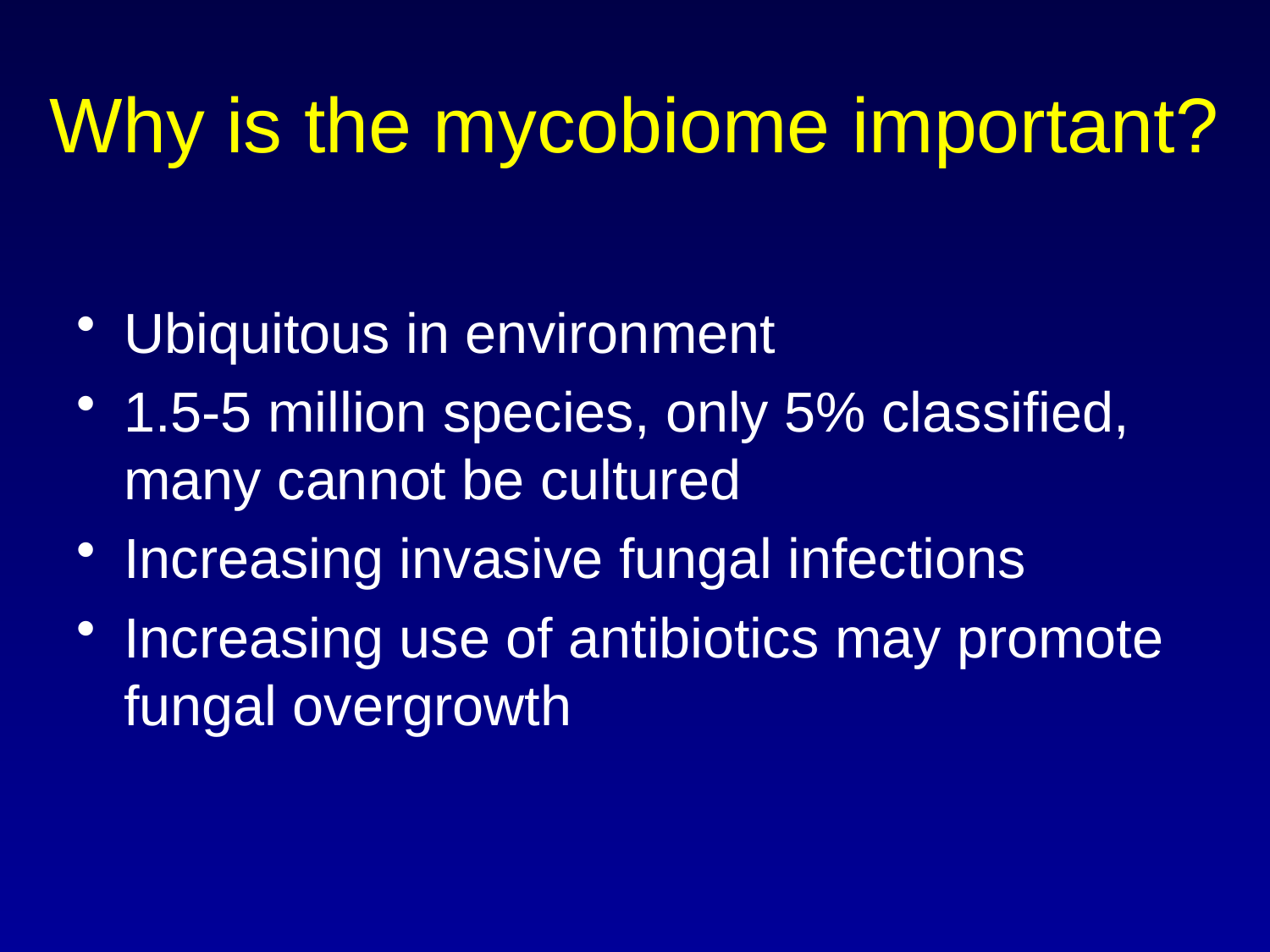

# Why is the mycobiome important?

Ubiquitous in environment
1.5-5 million species, only 5% classified, many cannot be cultured
Increasing invasive fungal infections
Increasing use of antibiotics may promote fungal overgrowth